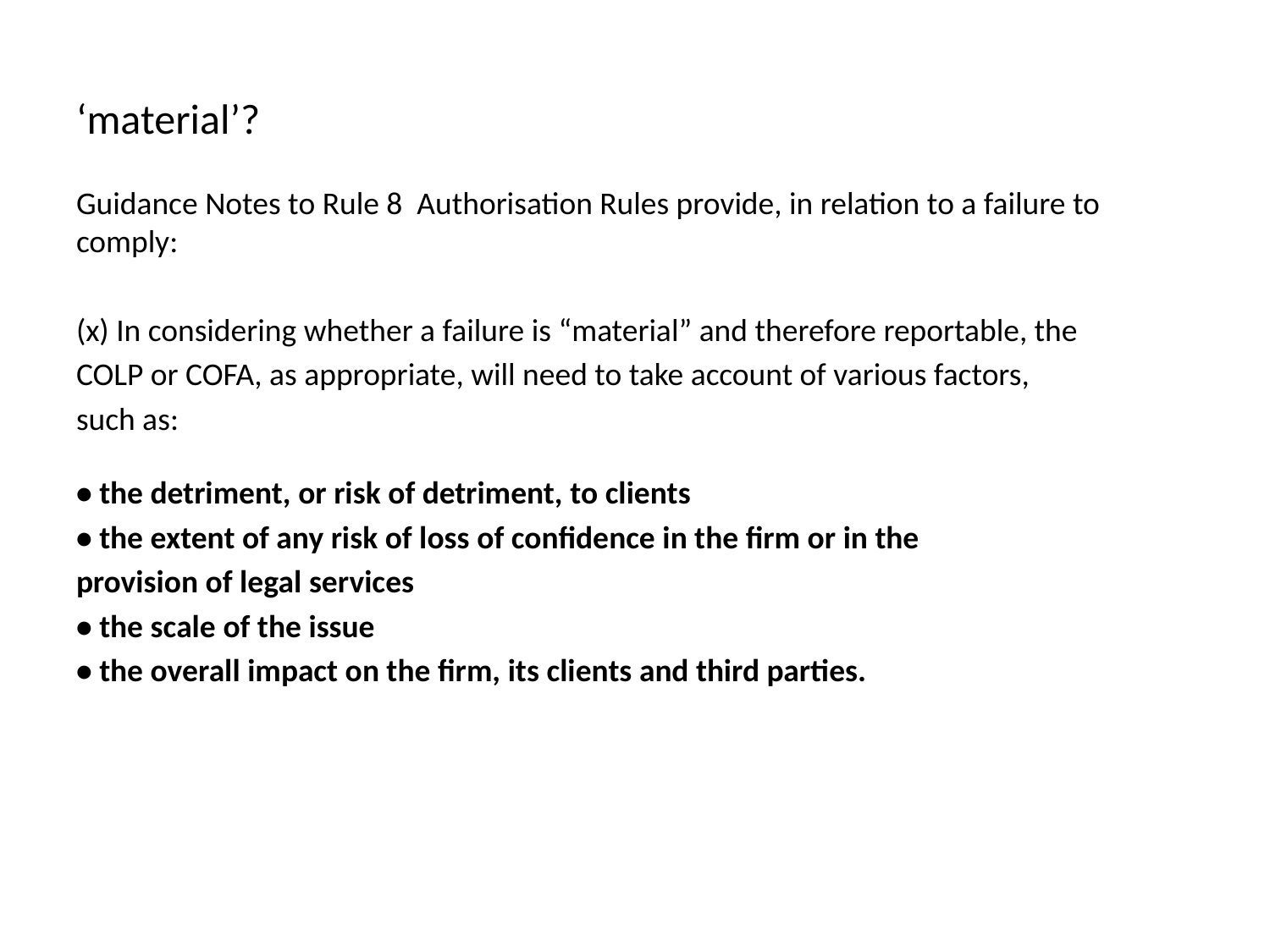

# ‘material’?
Guidance Notes to Rule 8  Authorisation Rules provide, in relation to a failure to comply:

(x) In considering whether a failure is “material” and therefore reportable, the
COLP or COFA, as appropriate, will need to take account of various factors,
such as:

• the detriment, or risk of detriment, to clients
• the extent of any risk of loss of confidence in the firm or in the
provision of legal services
• the scale of the issue
• the overall impact on the firm, its clients and third parties.